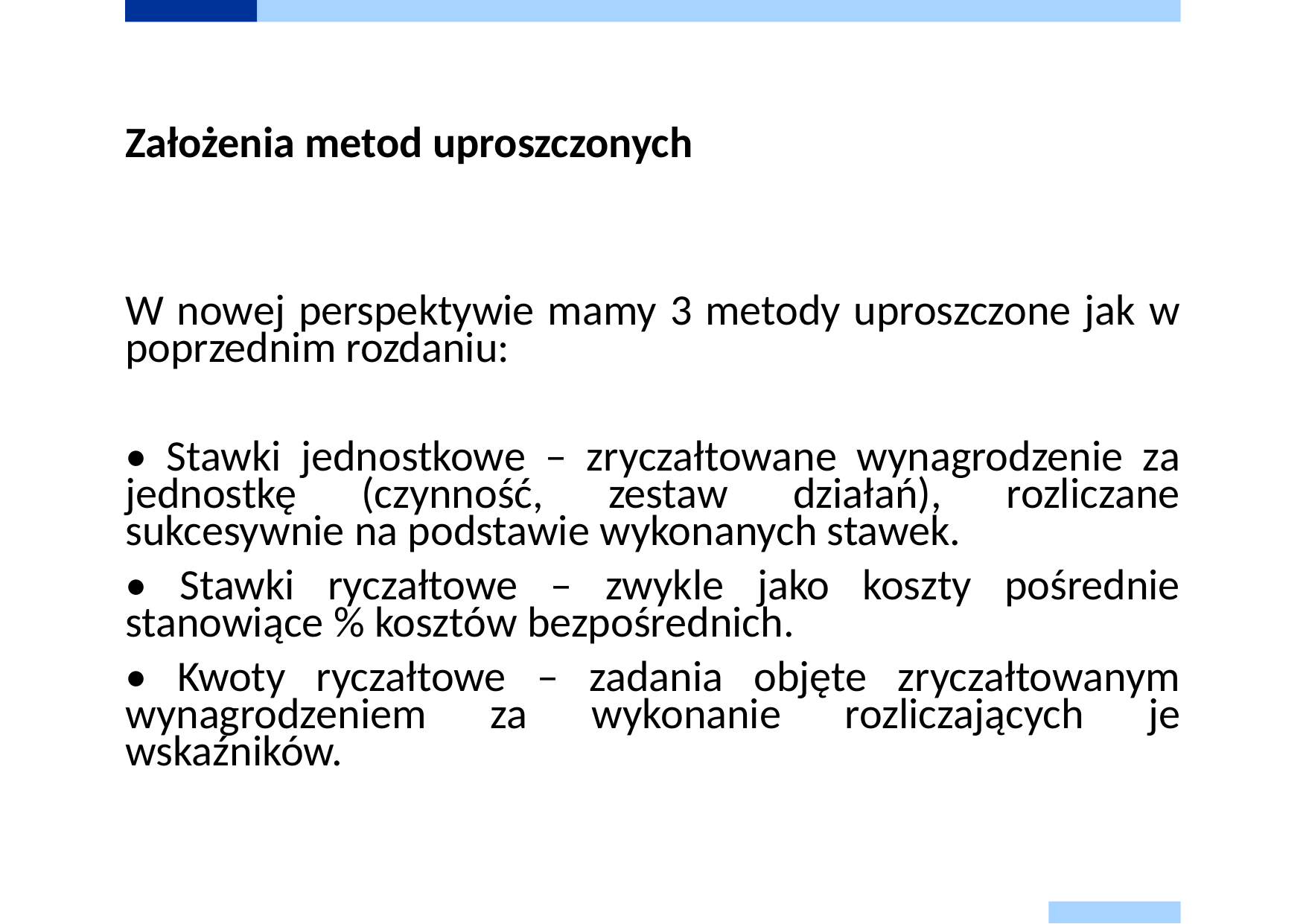

# Założenia metod uproszczonych

W nowej perspektywie mamy 3 metody uproszczone jak w poprzednim rozdaniu:

• Stawki jednostkowe – zryczałtowane wynagrodzenie za jednostkę (czynność, zestaw działań), rozliczane sukcesywnie na podstawie wykonanych stawek.
• Stawki ryczałtowe – zwykle jako koszty pośrednie stanowiące % kosztów bezpośrednich.
• Kwoty ryczałtowe – zadania objęte zryczałtowanym wynagrodzeniem za wykonanie rozliczających je wskaźników.